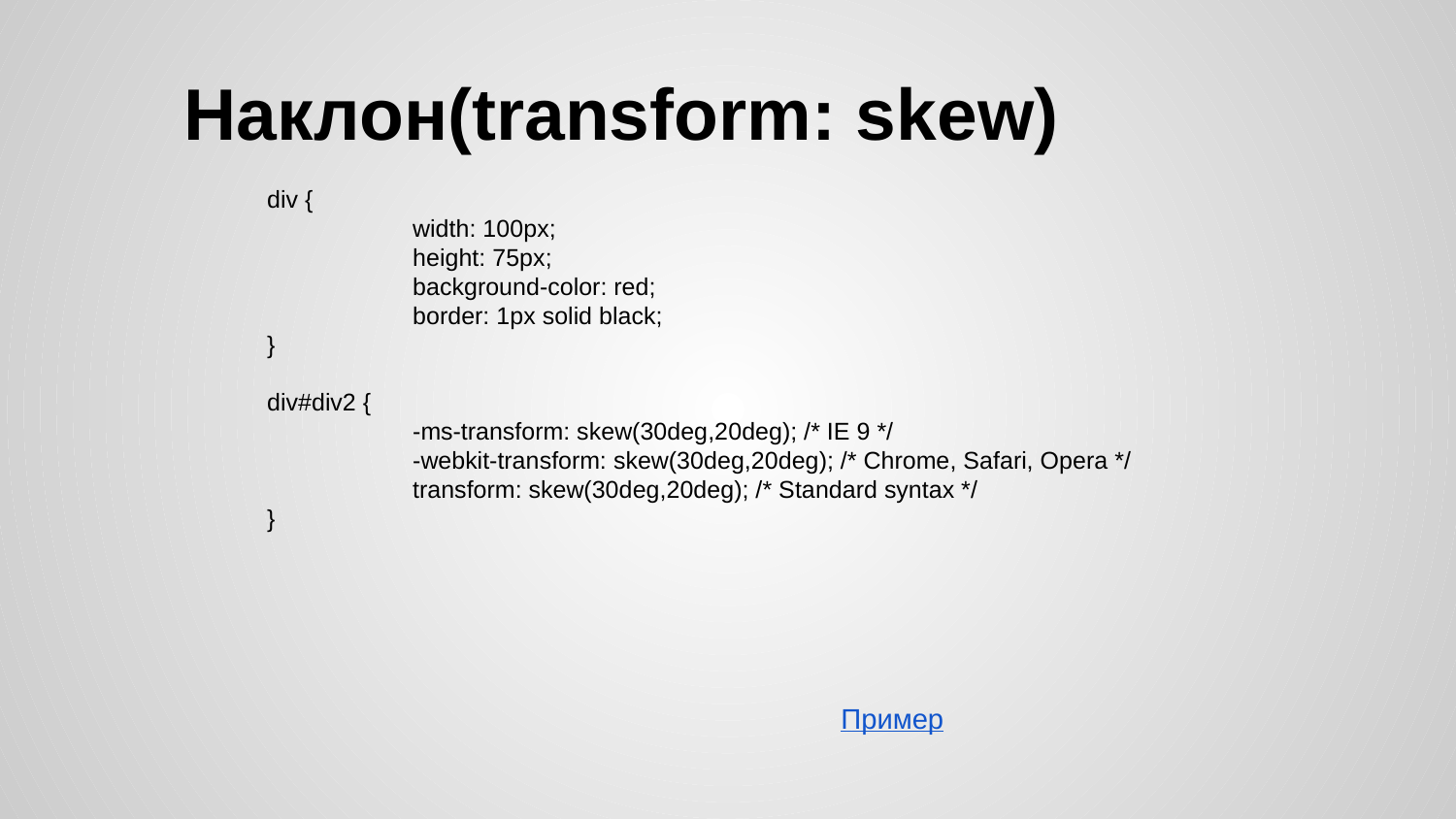

# Наклон(transform: skew)
div {
	width: 100px;
	height: 75px;
	background-color: red;
	border: 1px solid black;
}

div#div2 {
	-ms-transform: skew(30deg,20deg); /* IE 9 */
	-webkit-transform: skew(30deg,20deg); /* Chrome, Safari, Opera */
	transform: skew(30deg,20deg); /* Standard syntax */
}
Пример